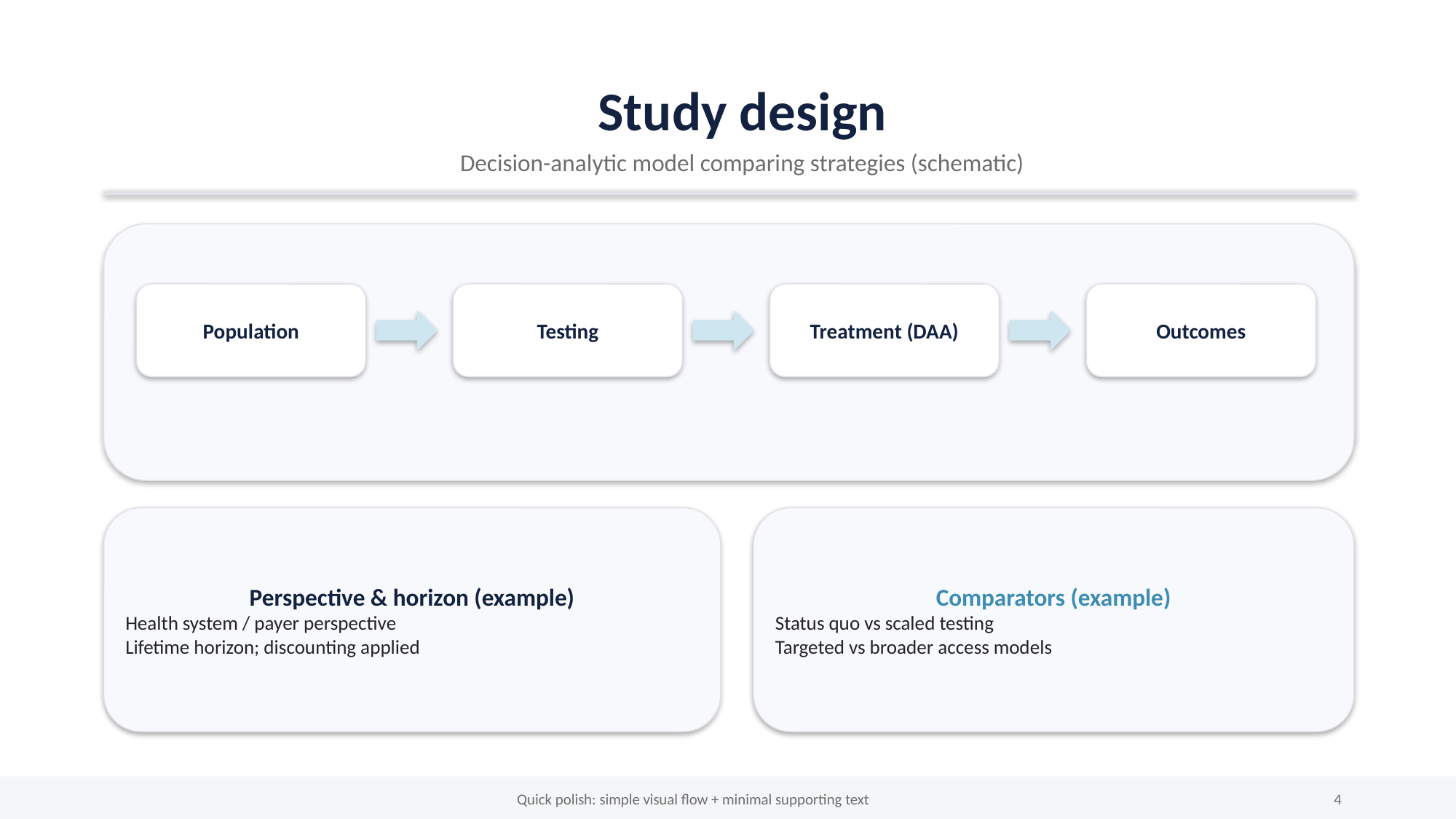

Study design
Decision-analytic model comparing strategies (schematic)

Population
Testing
Treatment (DAA)
Outcomes

Perspective & horizon (example)
Health system / payer perspective
Lifetime horizon; discounting applied
Comparators (example)
Status quo vs scaled testing
Targeted vs broader access models

Quick polish: simple visual flow + minimal supporting text
4